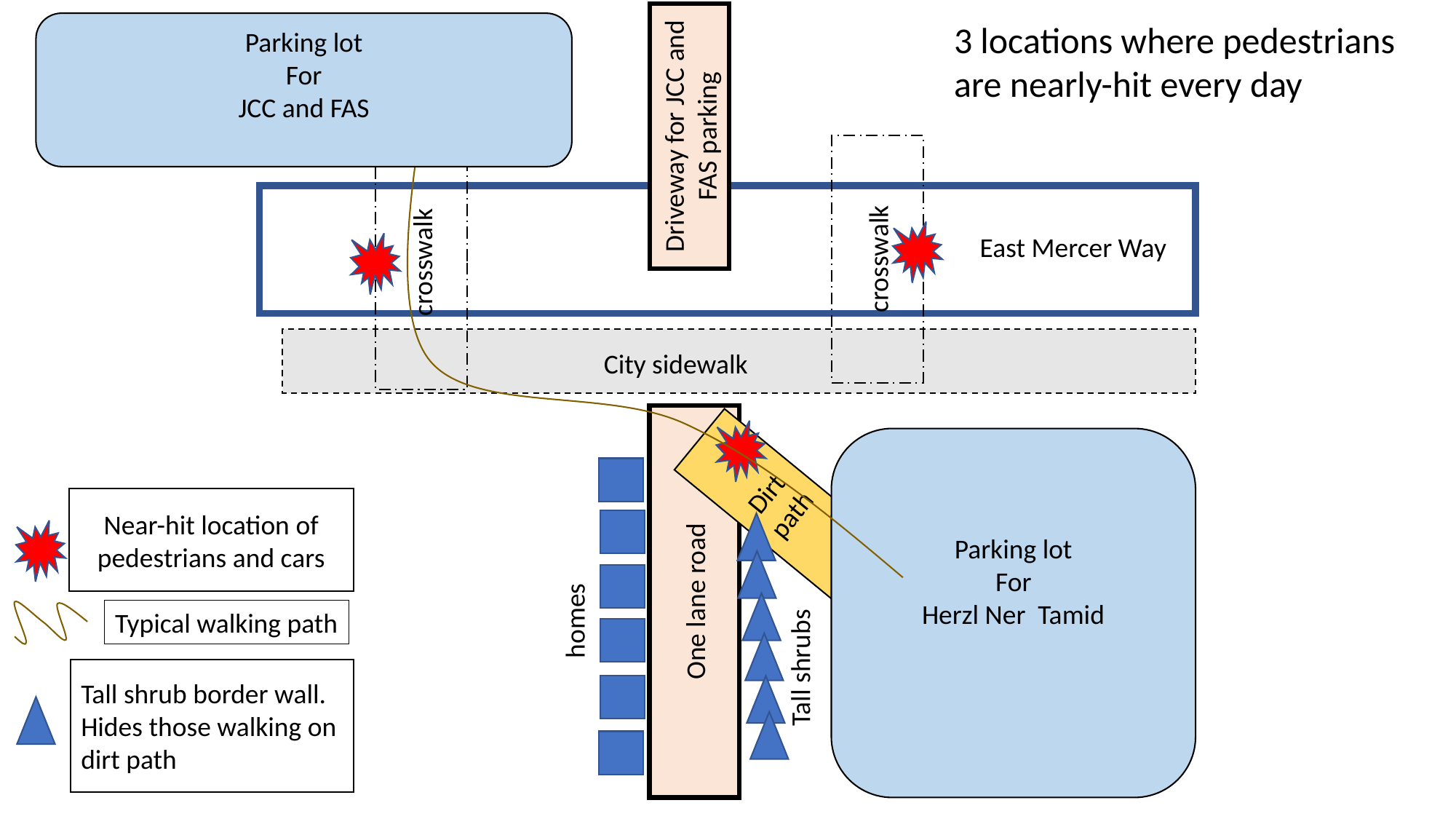

3 locations where pedestrians are nearly-hit every day
Parking lot
For
JCC and FAS

Driveway for JCC and FAS parking

crosswalk
crosswalk

East Mercer Way

City sidewalk
Dirt path

Parking lot
For
Herzl Ner  Tamid

Near-hit location of pedestrians and cars

One lane road

homes

Typical walking path

Tall shrubs
Tall shrub border wall. Hides those walking on dirt path